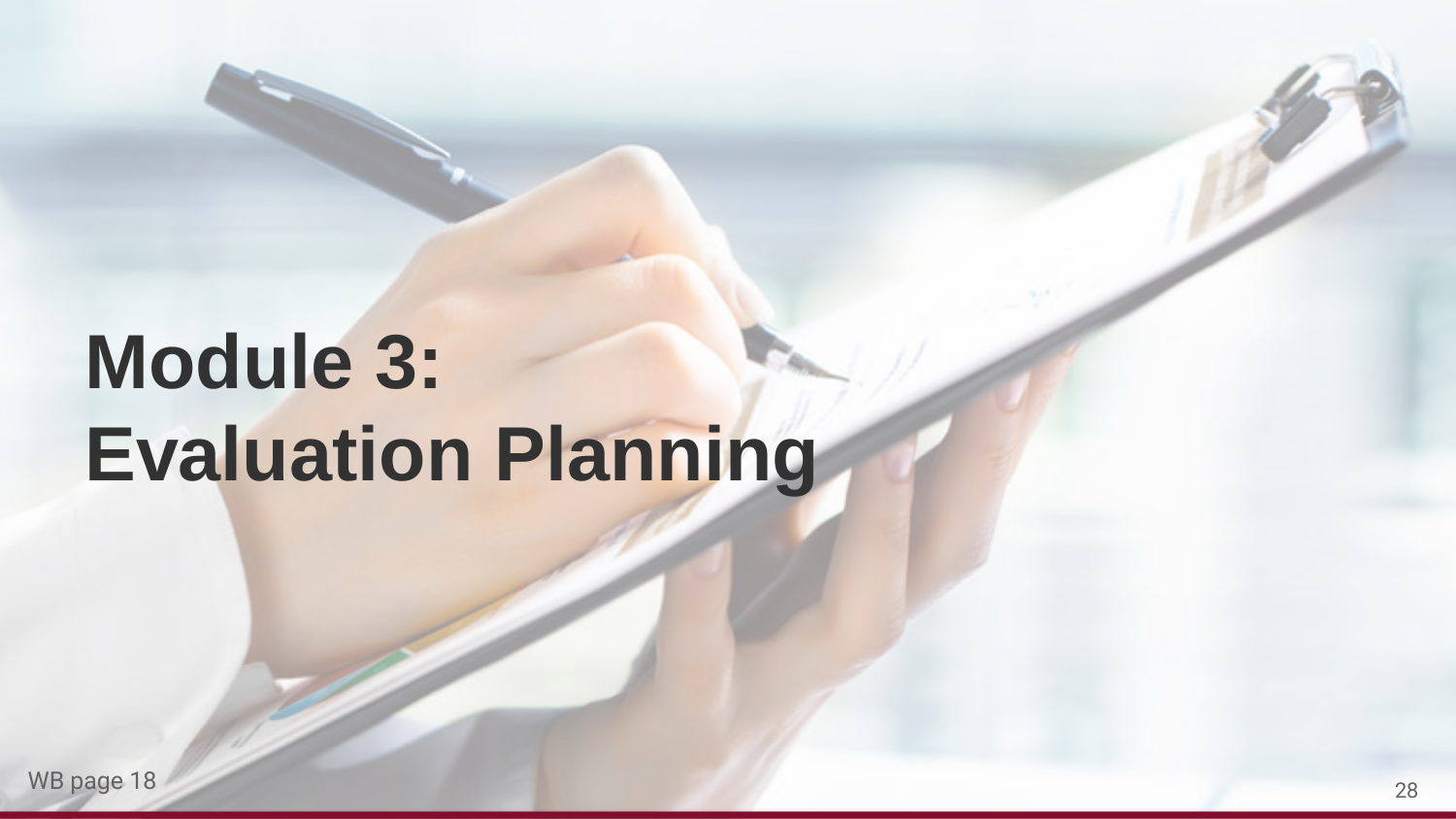

# Module 3: Evaluation Planning
28
WB page 18